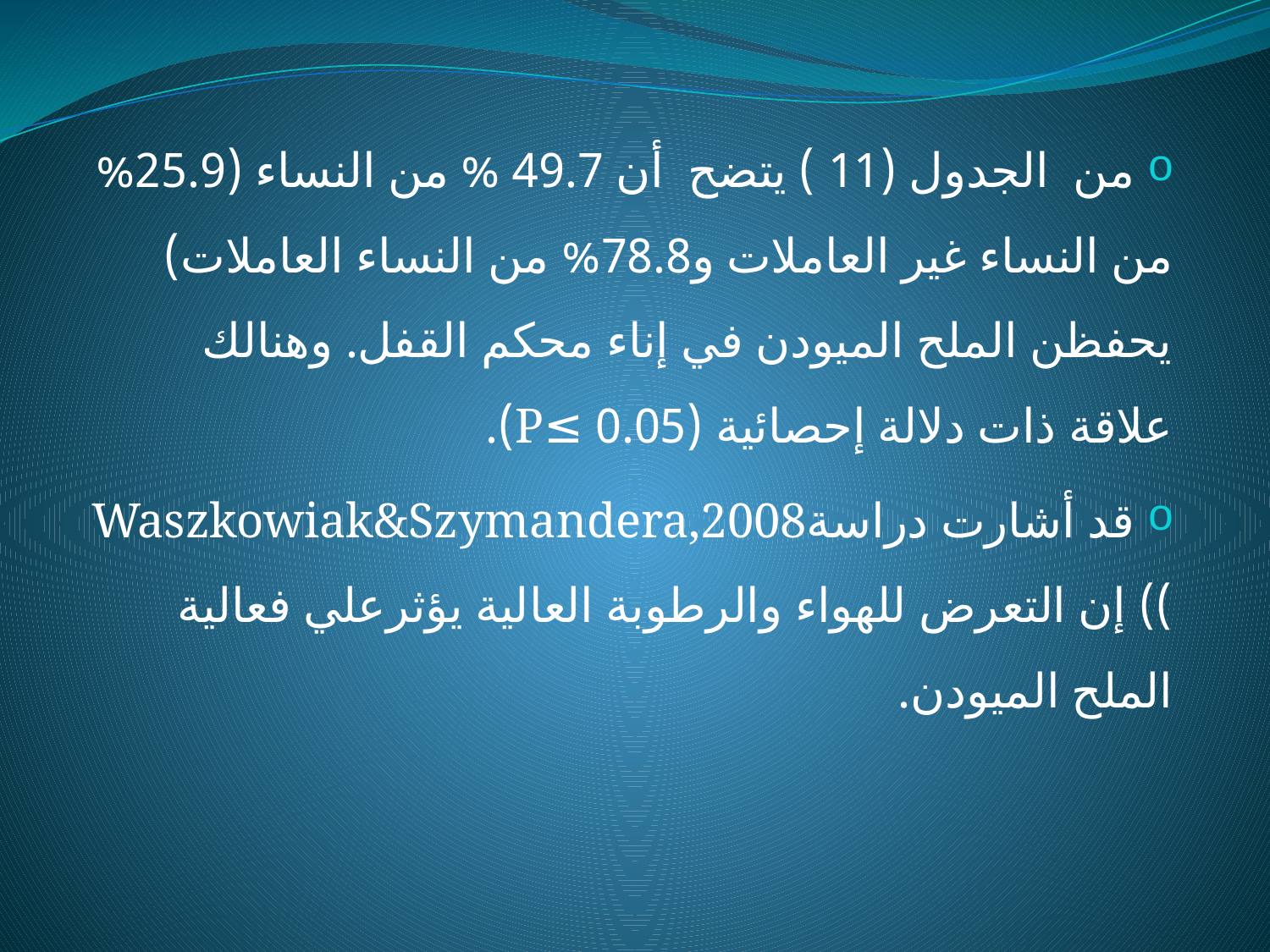

من  الجدول (11 ) يتضح  أن 49.7 % من النساء (25.9% من النساء غير العاملات و78.8% من النساء العاملات) يحفظن الملح الميودن في إناء محكم القفل. وهنالك علاقة ذات دلالة إحصائية (0.05 ≥P).
 قد أشارت دراسةWaszkowiak&Szymandera,2008 )) إن التعرض للهواء والرطوبة العالية يؤثرعلي فعالية الملح الميودن.